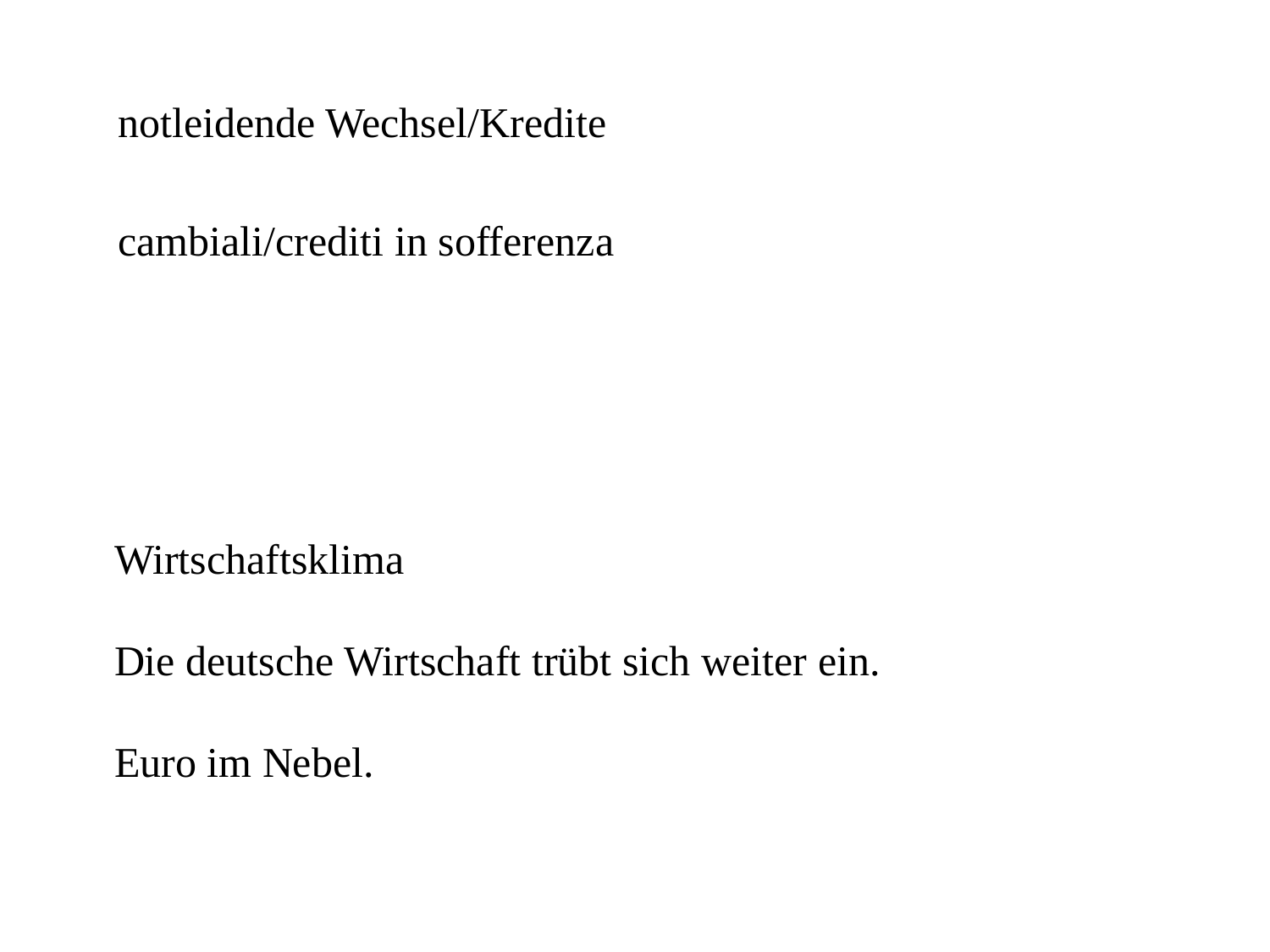

notleidende Wechsel/Kredite

cambiali/crediti in sofferenza
Wirtschaftsklima

Die deutsche Wirtschaft trübt sich weiter ein.

Euro im Nebel.